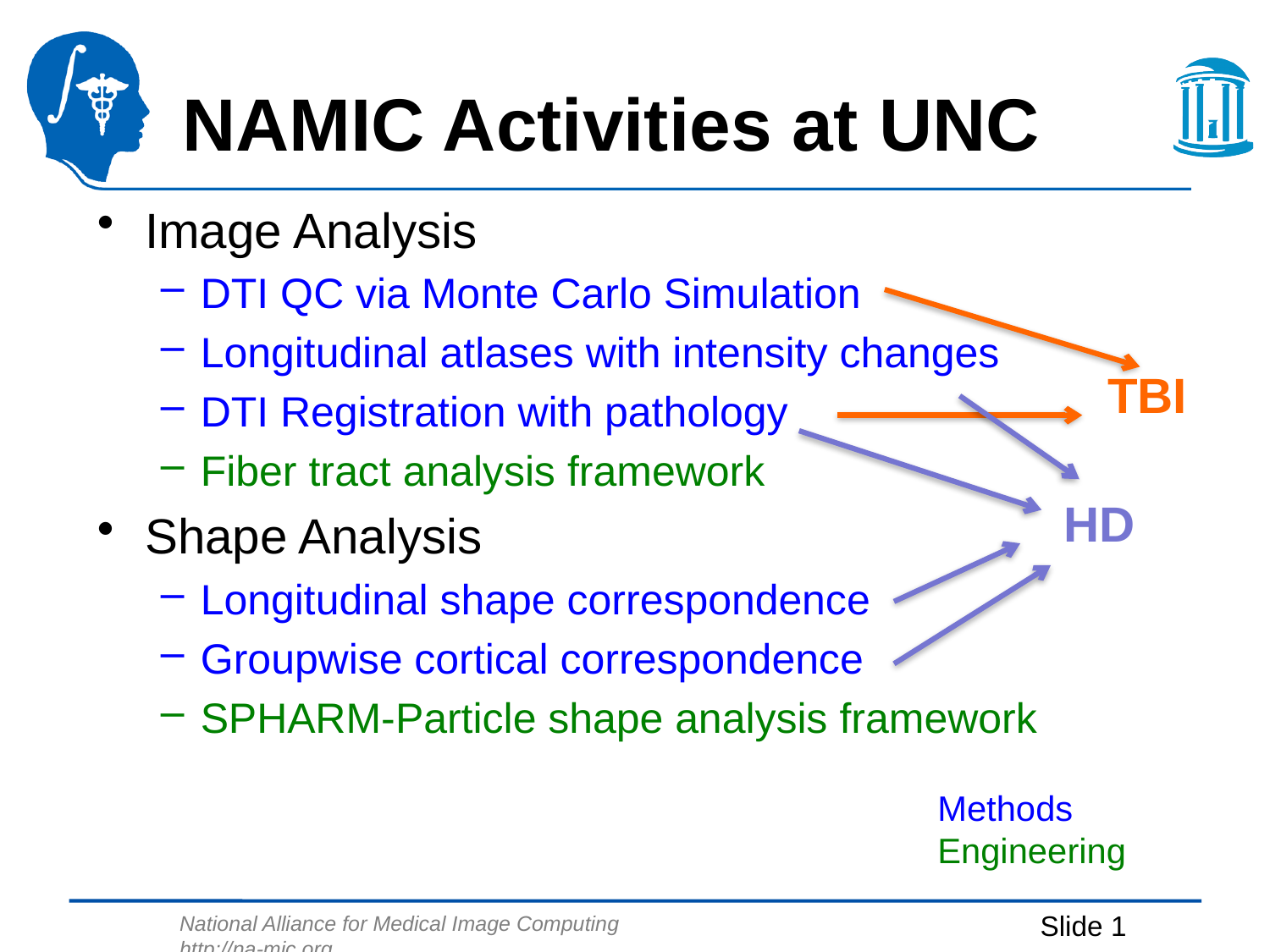

# NAMIC Activities at UNC
Image Analysis
DTI QC via Monte Carlo Simulation
Longitudinal atlases with intensity changes
DTI Registration with pathology
Fiber tract analysis framework
Shape Analysis
Longitudinal shape correspondence
Groupwise cortical correspondence
SPHARM-Particle shape analysis framework
TBI
HD
Methods
Engineering